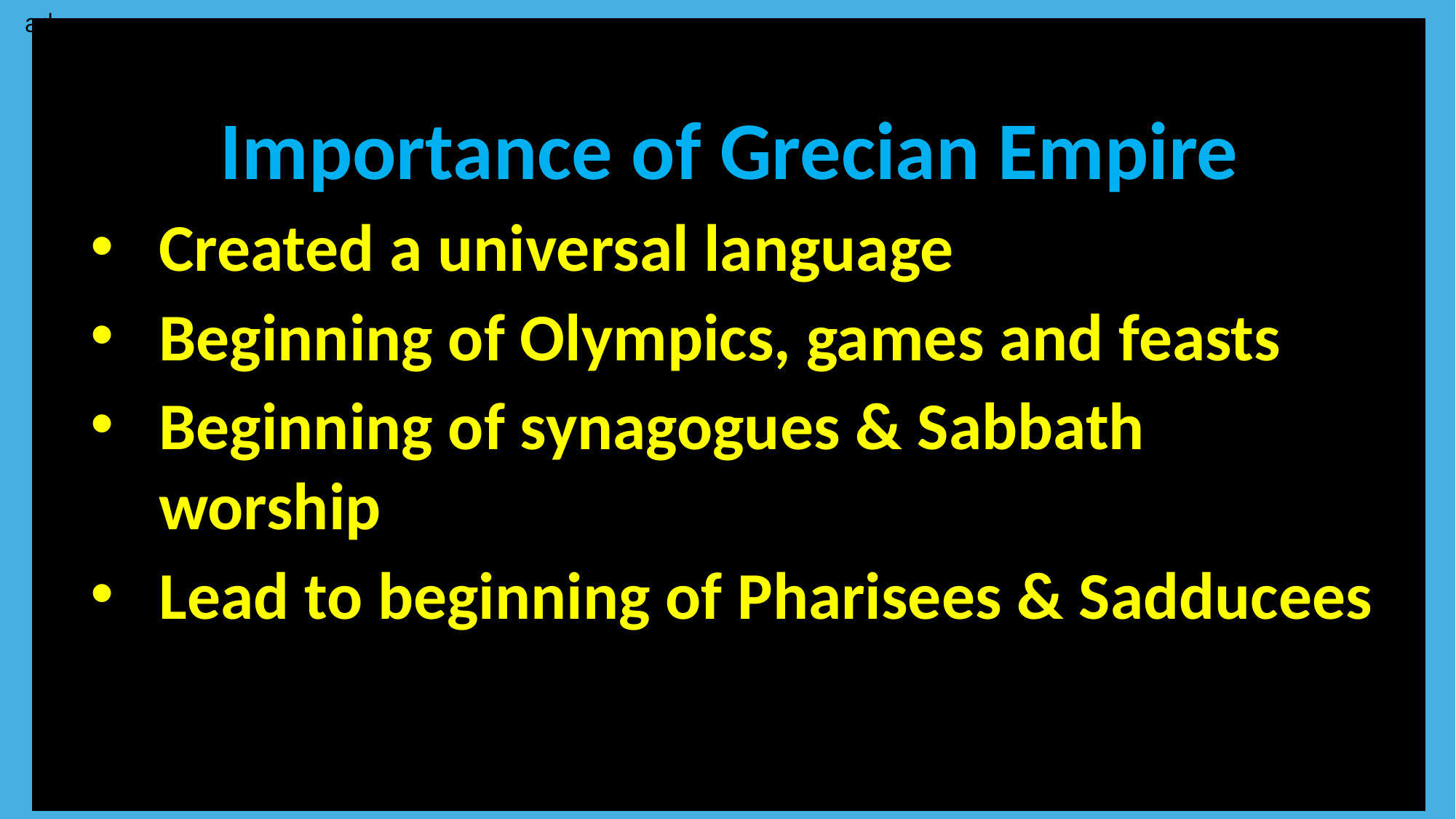

ad

Importance of Grecian Empire
Created a universal language
Beginning of Olympics, games and feasts
Beginning of synagogues & Sabbath worship
Lead to beginning of Pharisees & Sadducees
Your text here